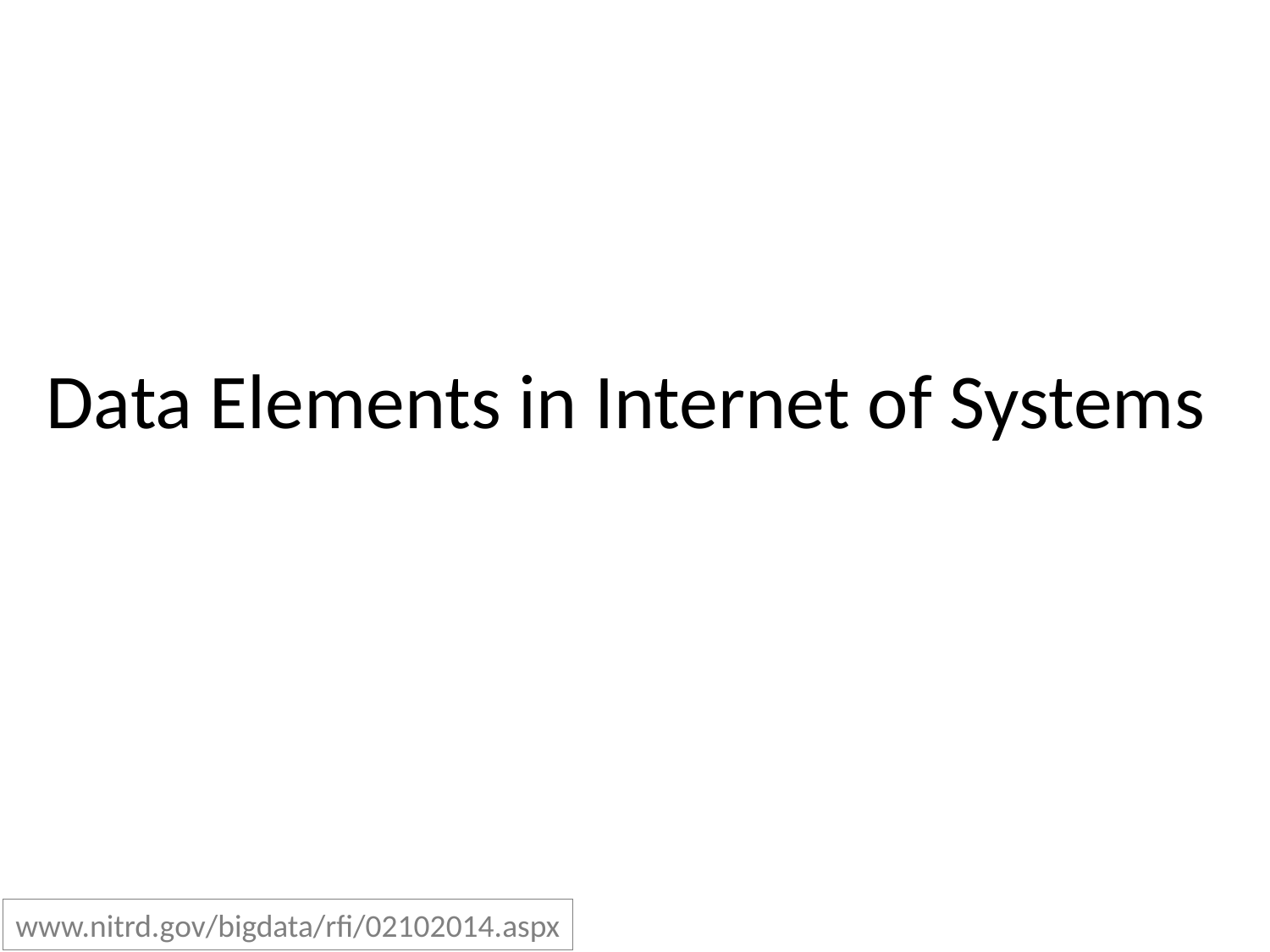

# Data Elements in Internet of Systems
www.nitrd.gov/bigdata/rfi/02102014.aspx